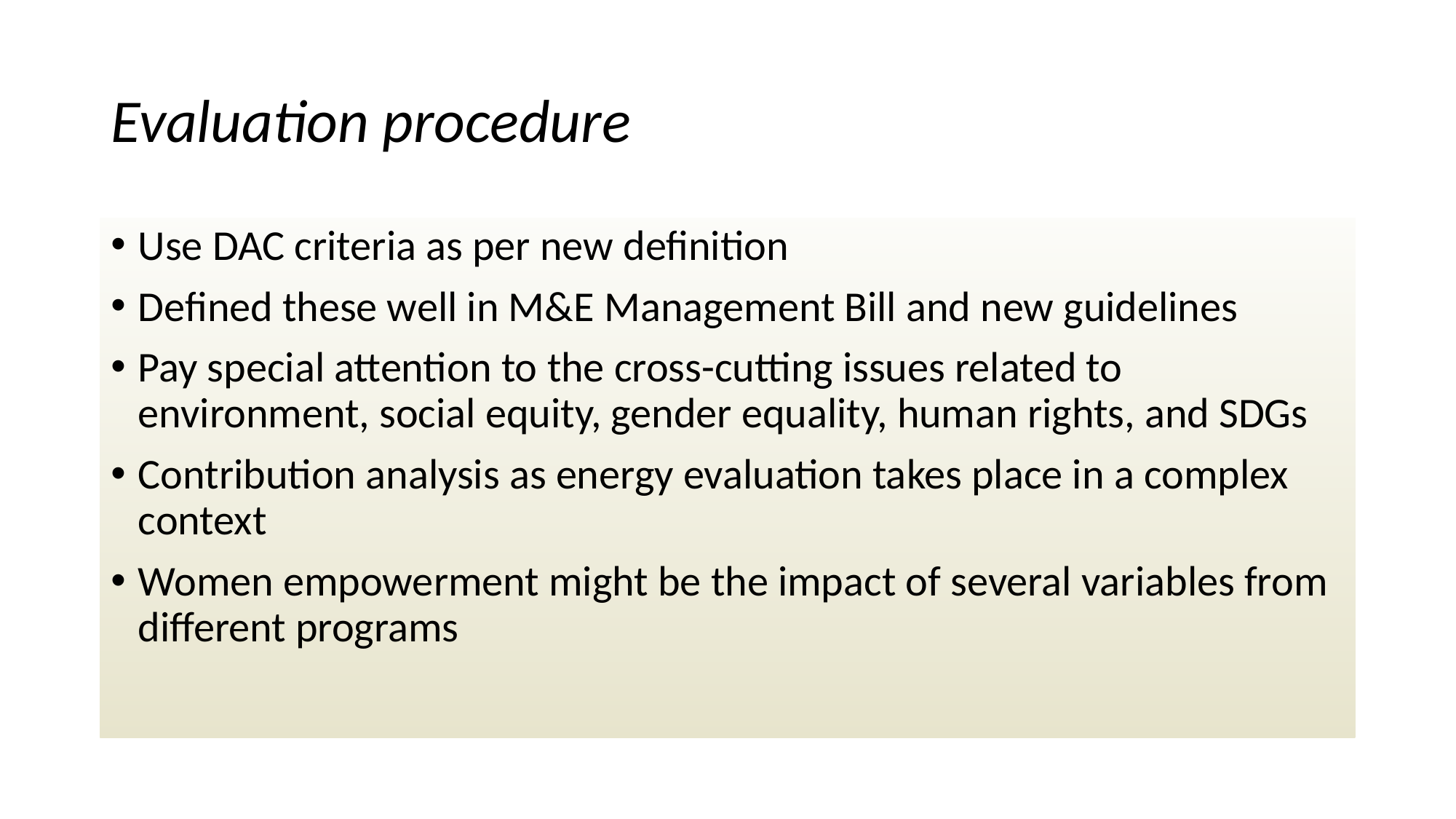

# Evaluation procedure
Use DAC criteria as per new definition
Defined these well in M&E Management Bill and new guidelines
Pay special attention to the cross-cutting issues related to environment, social equity, gender equality, human rights, and SDGs
Contribution analysis as energy evaluation takes place in a complex context
Women empowerment might be the impact of several variables from different programs